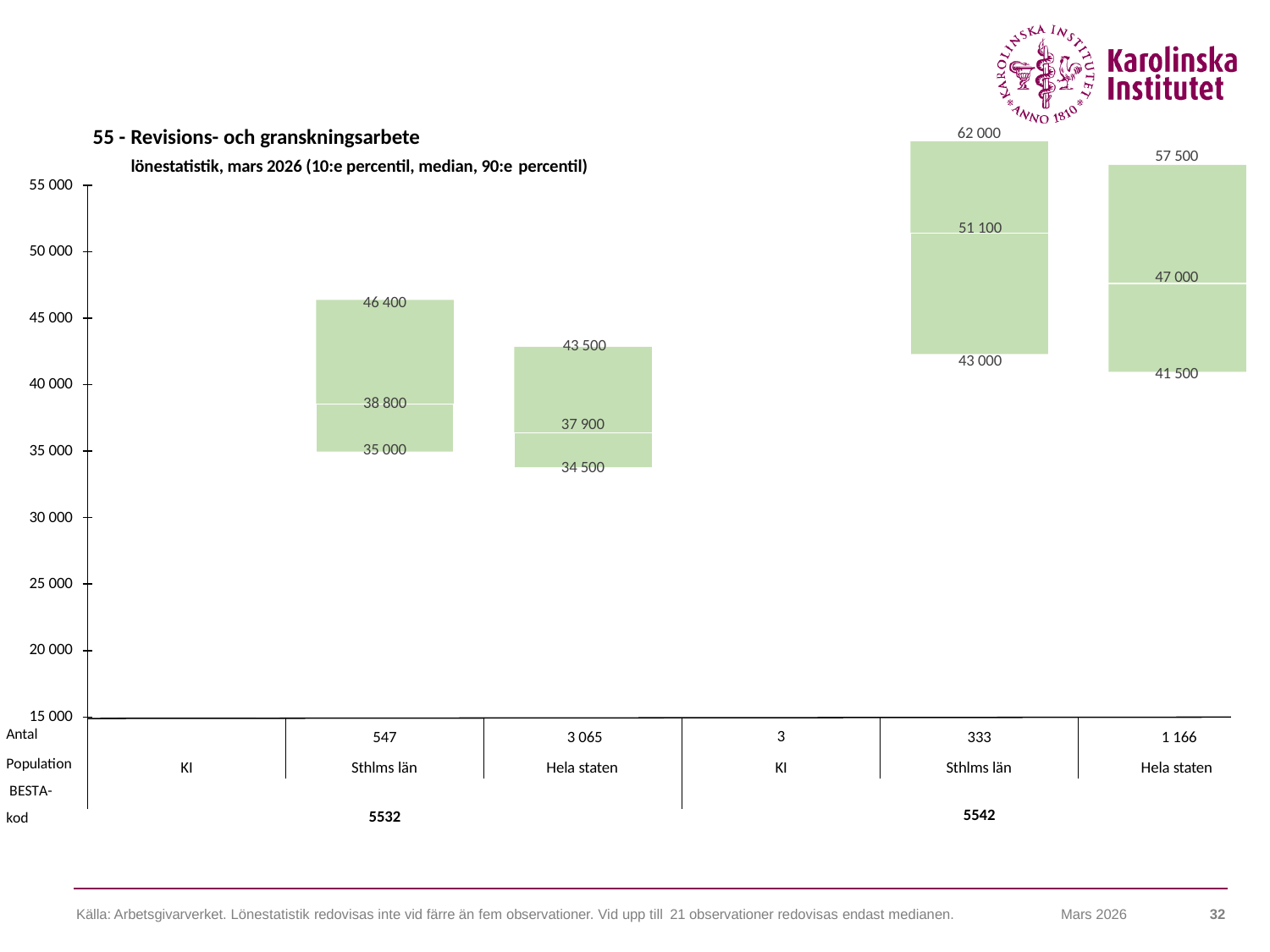

55 - Revisions- och granskningsarbete
lönestatistik, mars 2026 (10:e percentil, median, 90:e percentil)
55 000
62 000

57 500
51 100
50 000
47 000
46 400
45 000
43 500
43 000
41 500
40 000
38 800
37 900
35 000
35 000
34 500
30 000
25 000

20 000
15 000
Antal
Population  BESTA-kod

3
547
3 065
333
1 166
KI
Sthlms län
Hela staten
KI
Sthlms län
Hela staten
5542
5532
Källa: Arbetsgivarverket. Lönestatistik redovisas inte vid färre än fem observationer. Vid upp till 21 observationer redovisas endast medianen.
32
Mars 2026